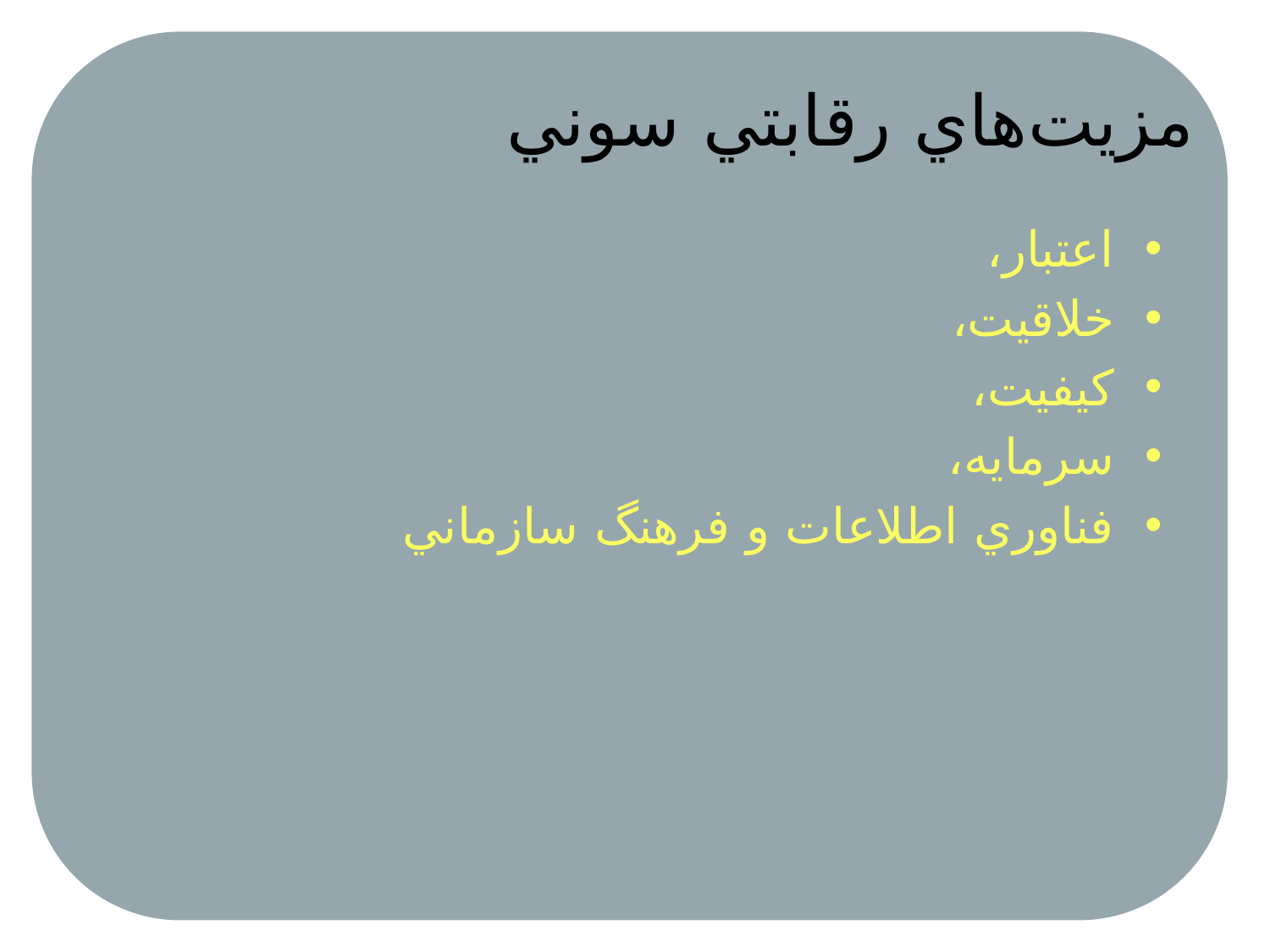

# مزيت‌هاي رقابتي سوني
اعتبار،
خلاقيت،
كيفيت،
سرمايه،
فناوري اطلاعات و فرهنگ سازماني